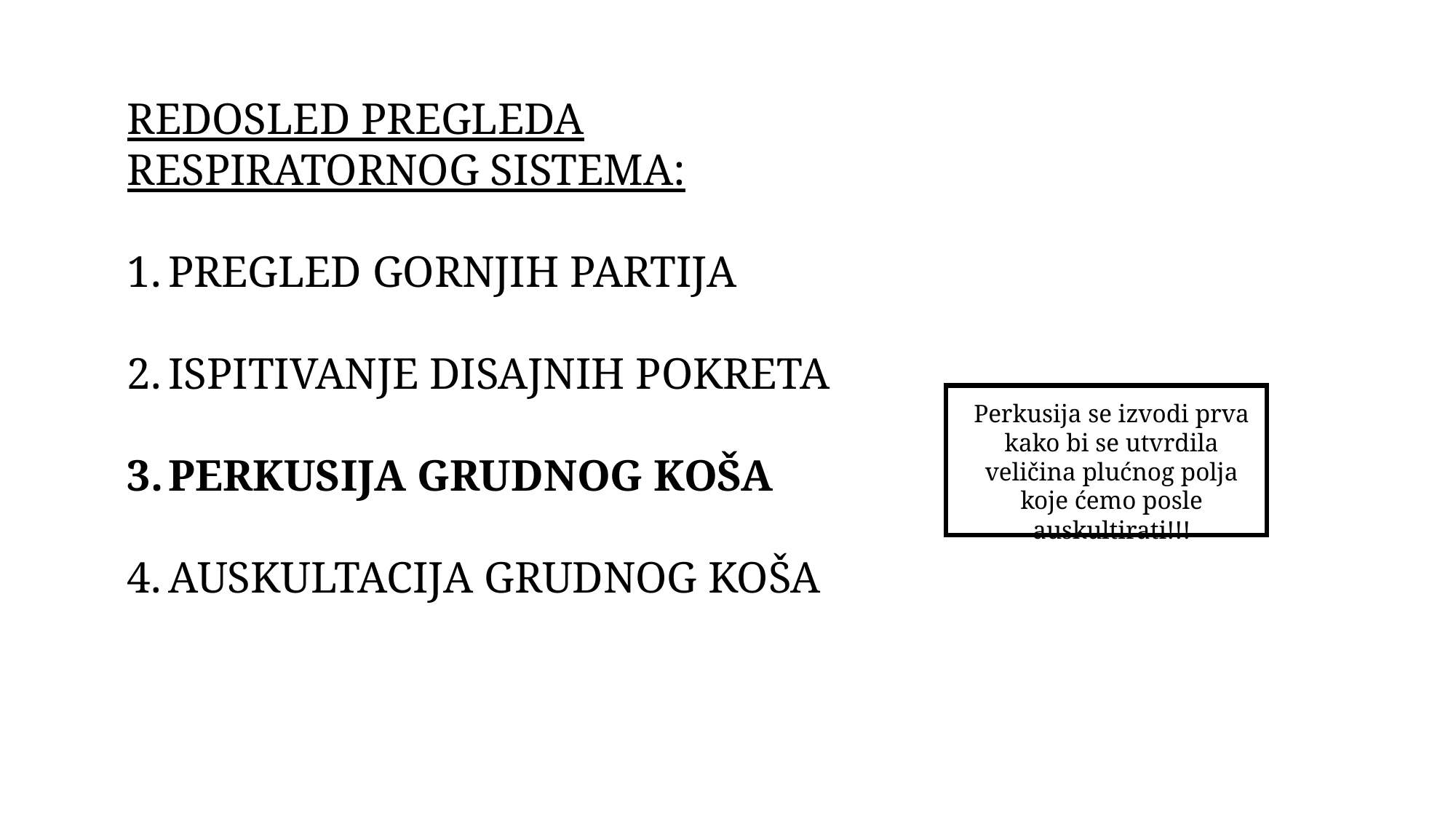

REDOSLED PREGLEDA RESPIRATORNOG SISTEMA:

PREGLED GORNJIH PARTIJA

ISPITIVANJE DISAJNIH POKRETA

PERKUSIJA GRUDNOG KOŠA

AUSKULTACIJA GRUDNOG KOŠA

Perkusija se izvodi prva kako bi se utvrdila veličina plućnog polja koje ćemo posle auskultirati!!!